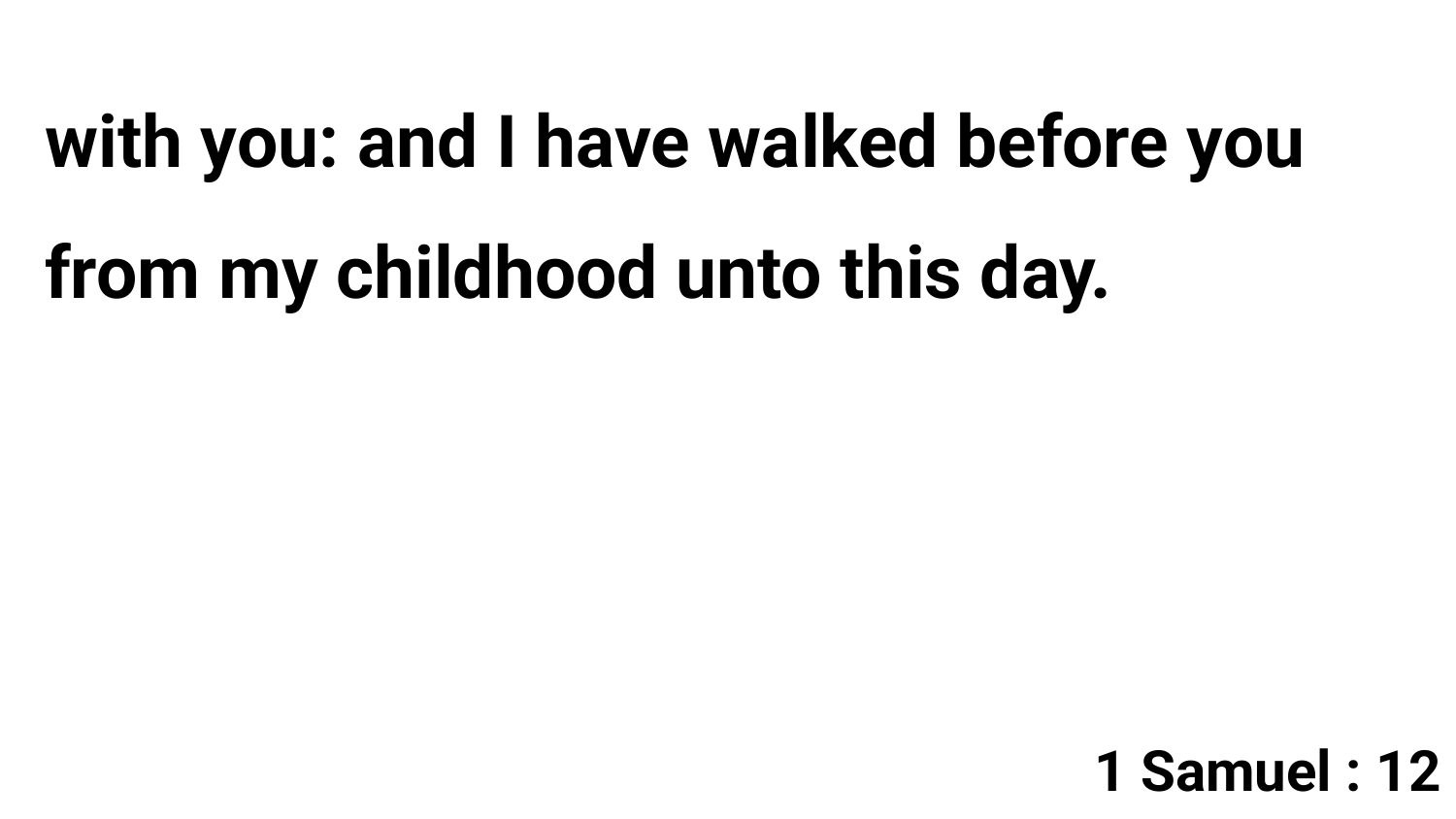

with you: and I have walked before you from my childhood unto this day.
1 Samuel : 12